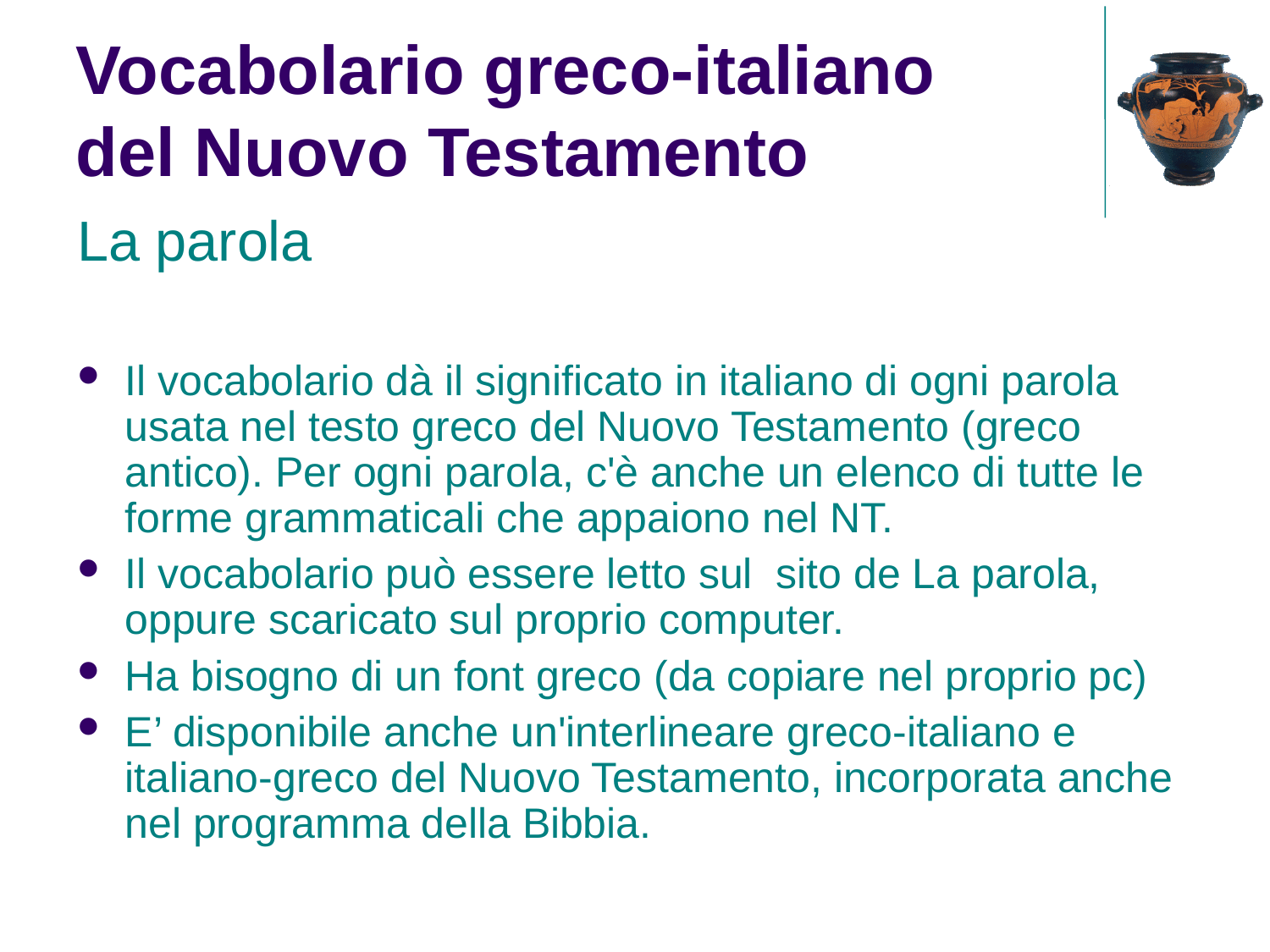

Vocabolario greco-italiano
del Nuovo Testamento
La parola

Il vocabolario dà il significato in italiano di ogni parola usata nel testo greco del Nuovo Testamento (greco antico). Per ogni parola, c'è anche un elenco di tutte le forme grammaticali che appaiono nel NT.
Il vocabolario può essere letto sul  sito de La parola, oppure scaricato sul proprio computer.
Ha bisogno di un font greco (da copiare nel proprio pc)
E’ disponibile anche un'interlineare greco-italiano e italiano-greco del Nuovo Testamento, incorporata anche nel programma della Bibbia.